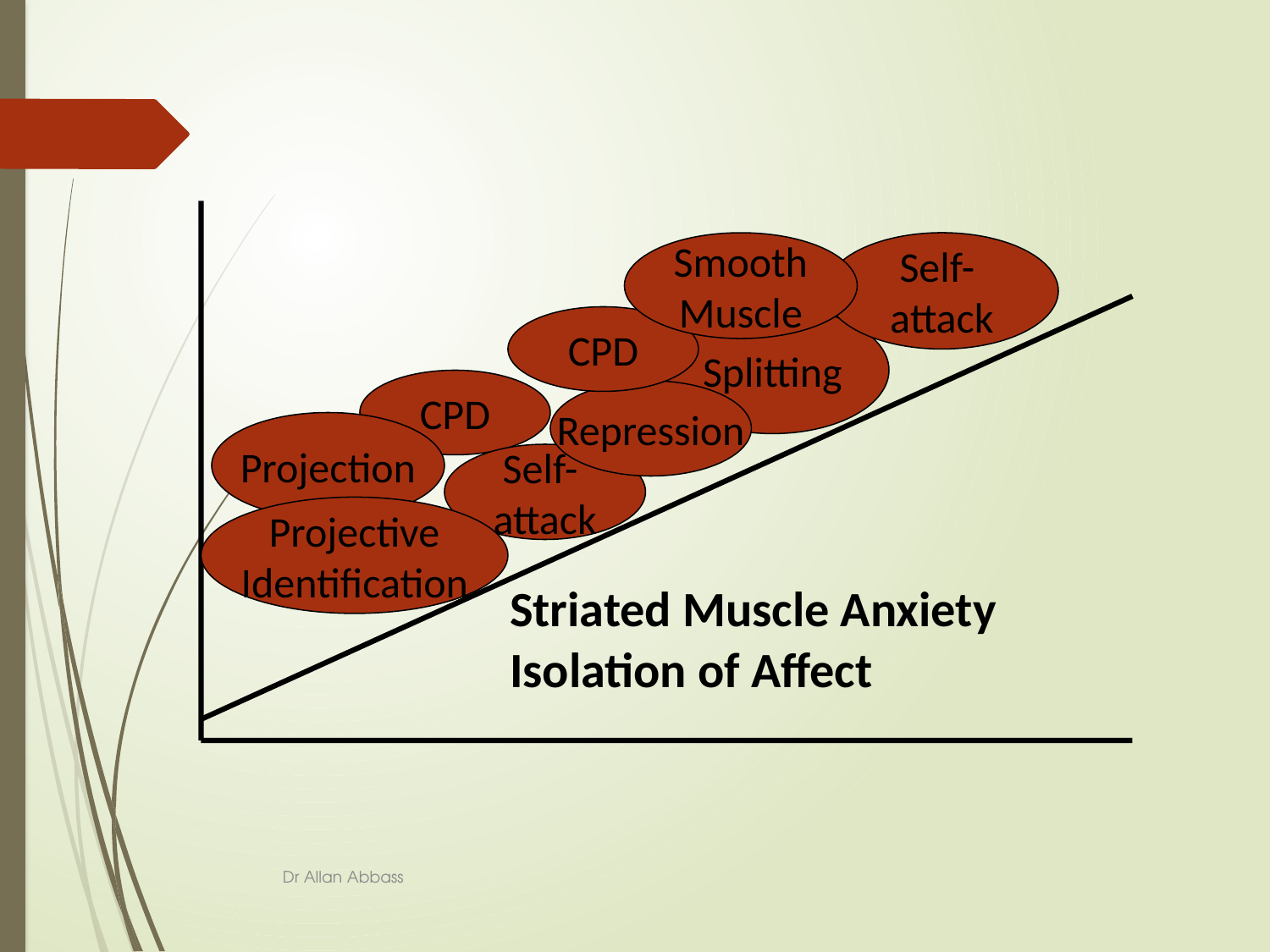

Smooth
Muscle
Self-
attack

CPD
Splitting
CPD
Repression
Projection
Self-
attack
Projective
Identification
Striated Muscle Anxiety
Isolation of Affect

Dr Allan Abbass